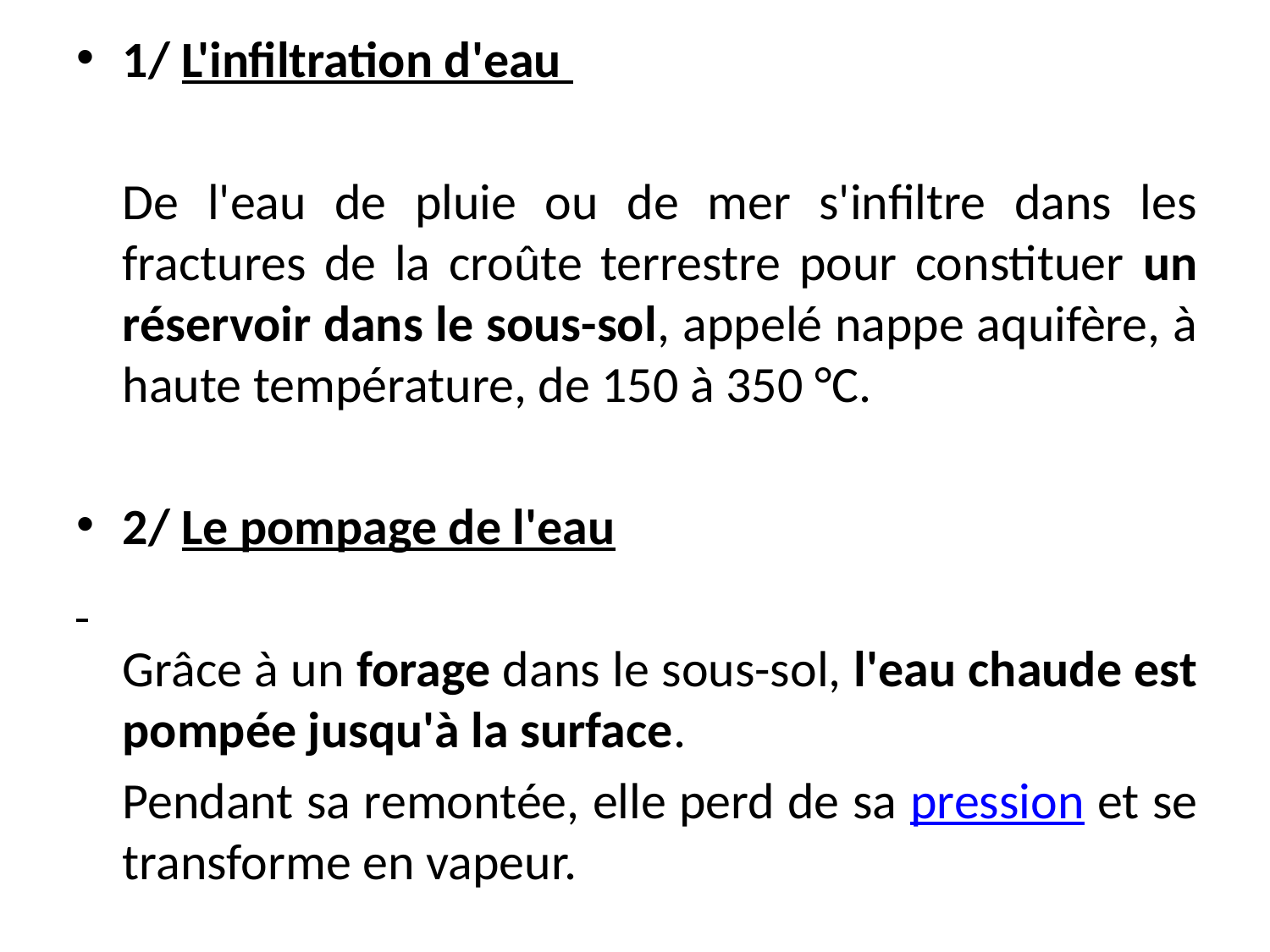

1/ L'infiltration d'eau

	De l'eau de pluie ou de mer s'infiltre dans les fractures de la croûte terrestre pour constituer un réservoir dans le sous-sol, appelé nappe aquifère, à haute température, de 150 à 350 °C.

2/ Le pompage de l'eau

	Grâce à un forage dans le sous-sol, l'eau chaude est pompée jusqu'à la surface.
	Pendant sa remontée, elle perd de sa pression et se transforme en vapeur.